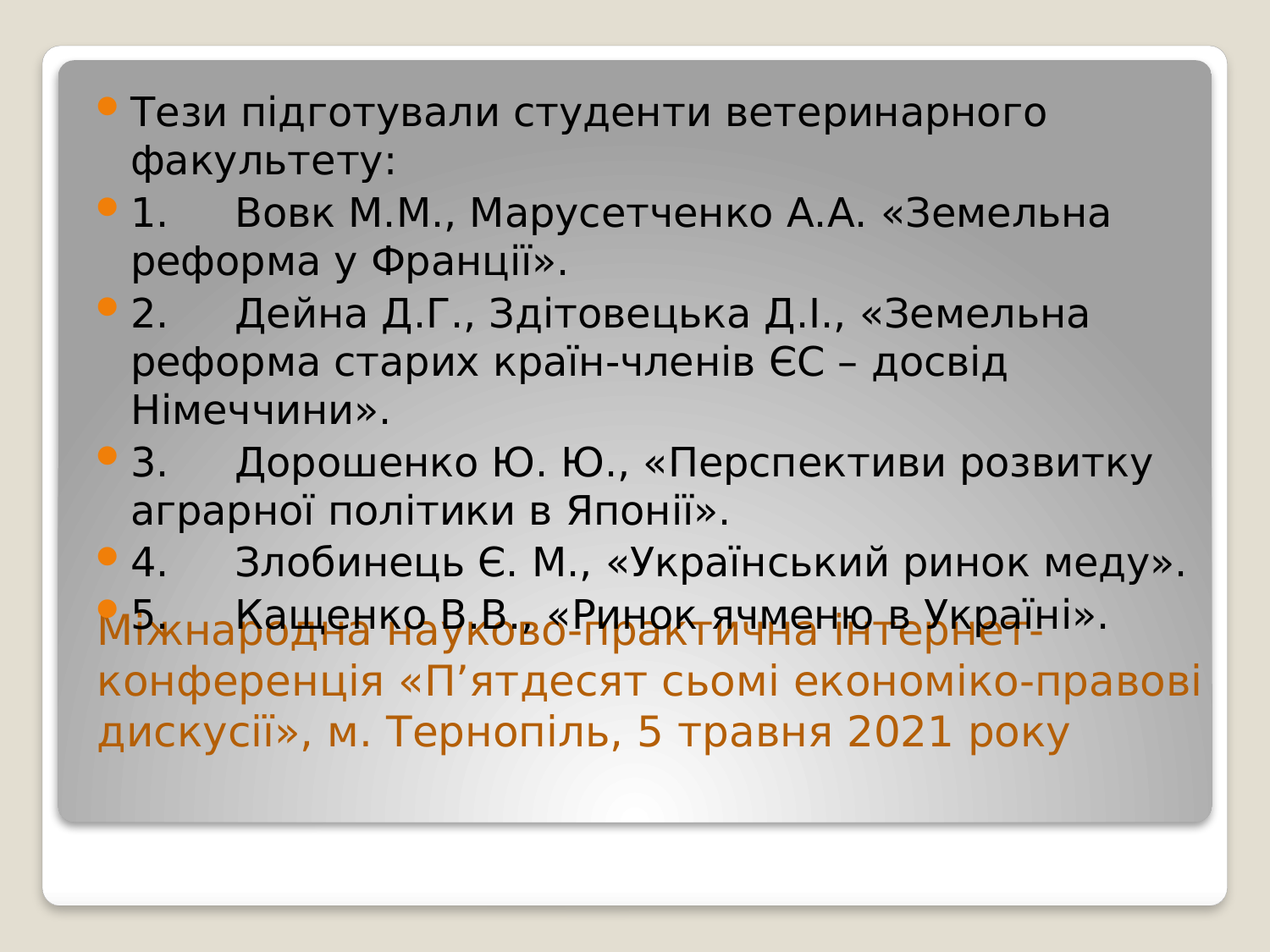

Тези підготували студенти ветеринарного факультету:
1.	Вовк М.М., Марусетченко А.А. «Земельна реформа у Франції».
2.	Дейна Д.Г., Здітовецька Д.І., «Земельна реформа старих країн-членів ЄС – досвід Німеччини».
3.	Дорошенко Ю. Ю., «Перспективи розвитку аграрної політики в Японії».
4.	Злобинець Є. М., «Український ринок меду».
5.	Кащенко В.В., «Ринок ячменю в Україні».

# Міжнародна науково-практична інтернет-конференція «П’ятдесят сьомі економіко-правові дискусії», м. Тернопіль, 5 травня 2021 року